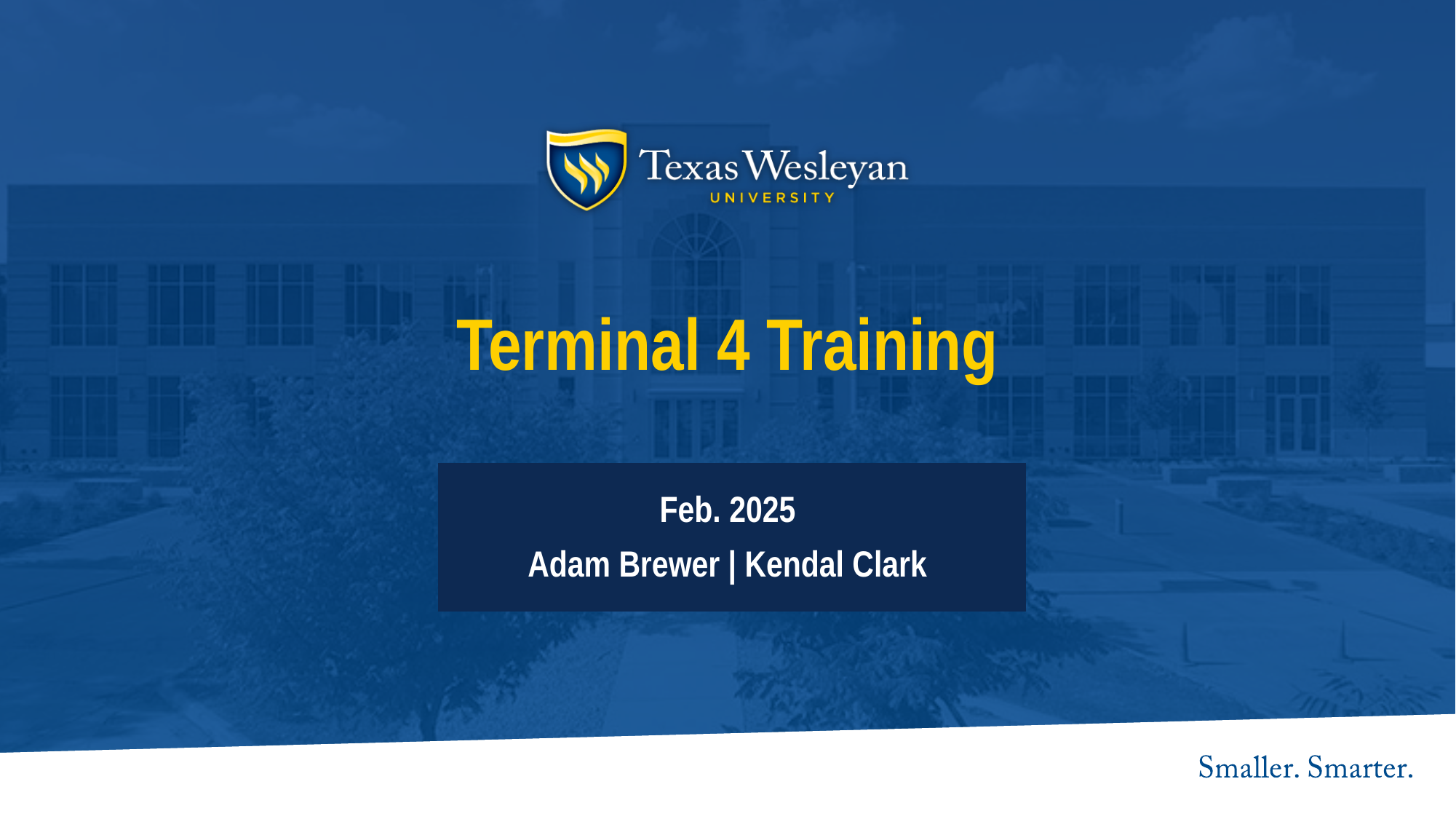

# Terminal 4 Training
Feb. 2025
Adam Brewer | Kendal Clark